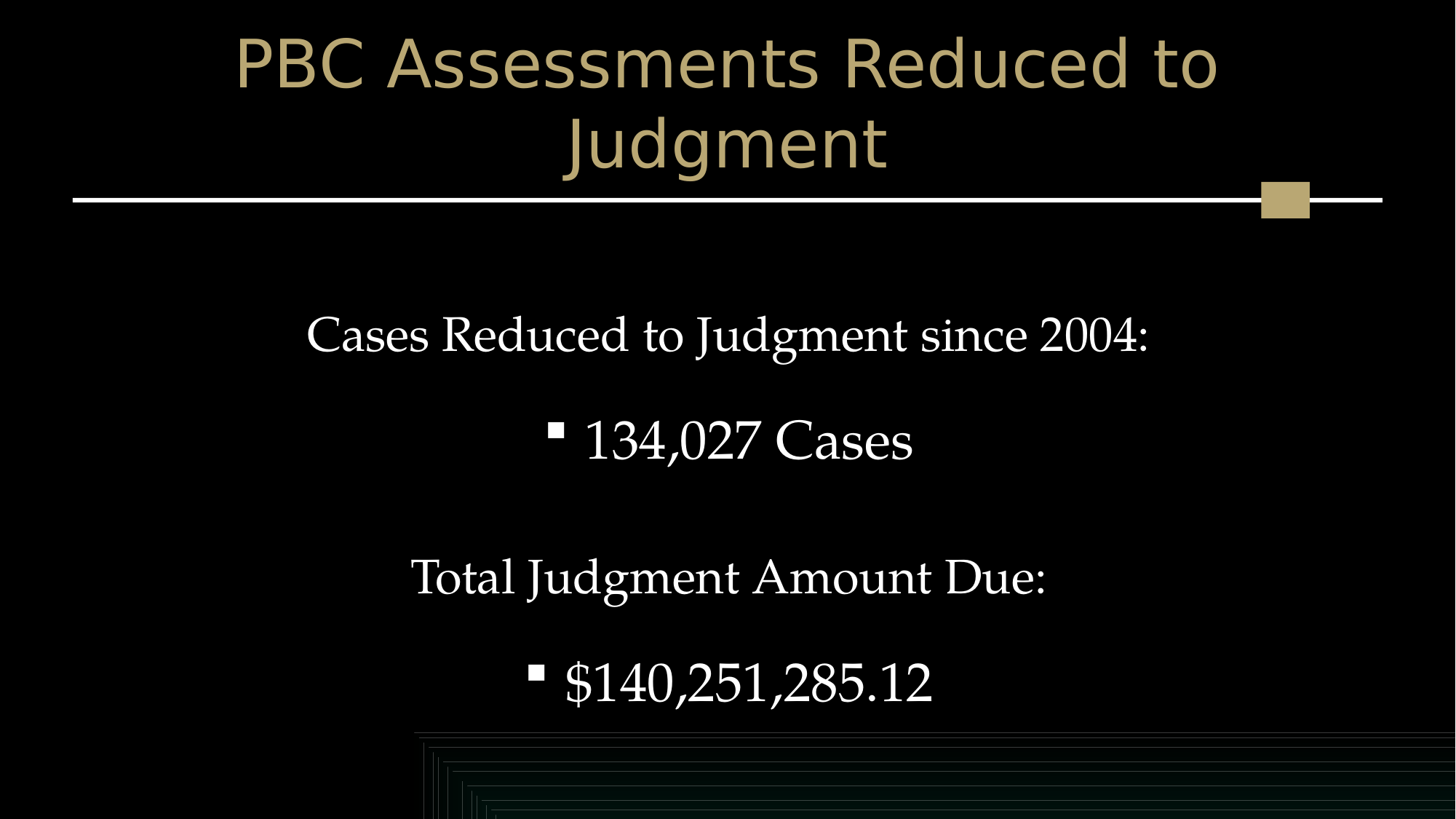

# PBC Assessments Reduced to Judgment

Cases Reduced to Judgment since 2004:
134,027 Cases

Total Judgment Amount Due:
$140,251,285.12